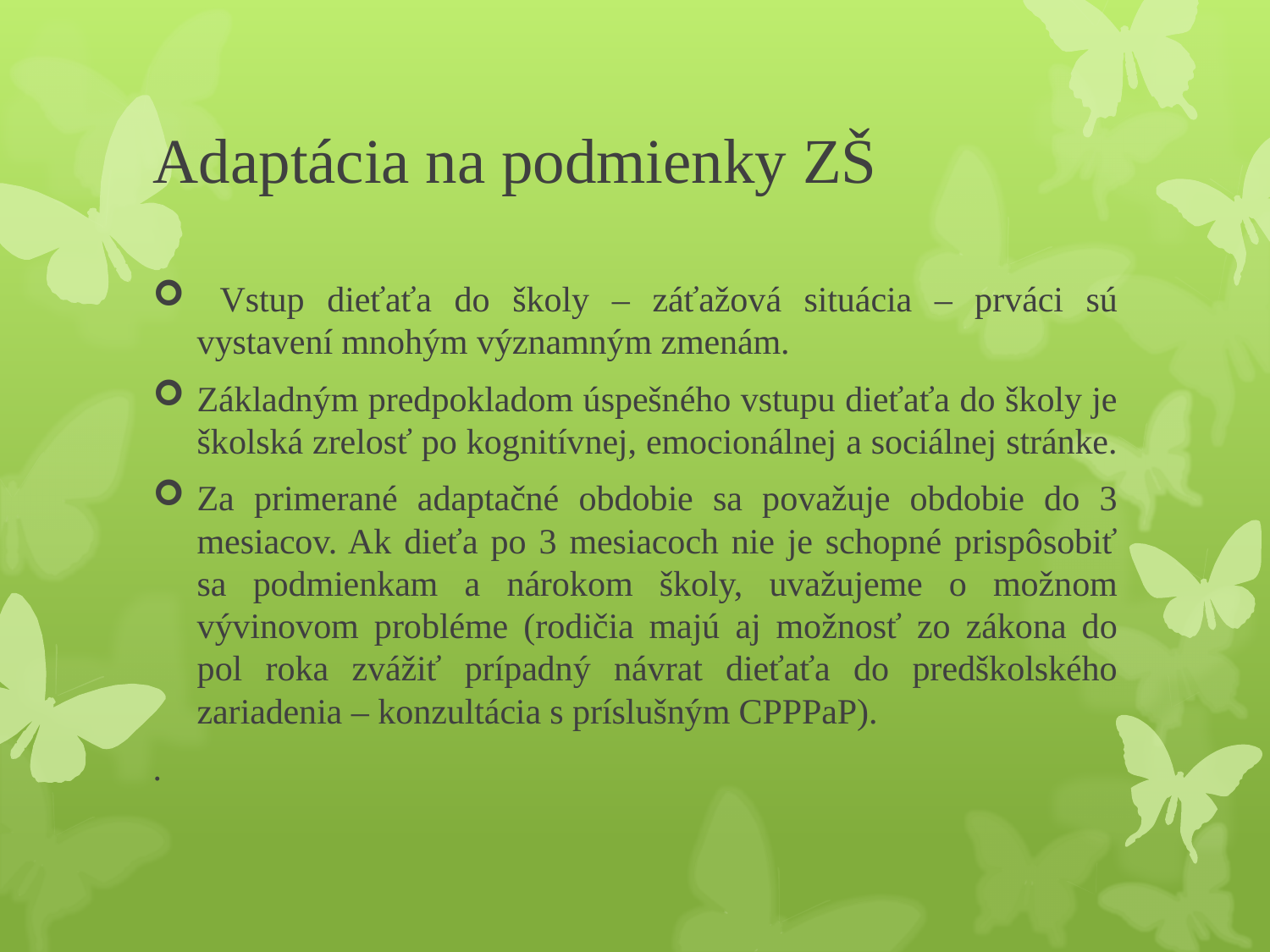

# Adaptácia na podmienky ZŠ
 Vstup dieťaťa do školy – záťažová situácia – prváci sú vystavení mnohým významným zmenám.
Základným predpokladom úspešného vstupu dieťaťa do školy je školská zrelosť po kognitívnej, emocionálnej a sociálnej stránke.
Za primerané adaptačné obdobie sa považuje obdobie do 3 mesiacov. Ak dieťa po 3 mesiacoch nie je schopné prispôsobiť sa podmienkam a nárokom školy, uvažujeme o možnom vývinovom probléme (rodičia majú aj možnosť zo zákona do pol roka zvážiť prípadný návrat dieťaťa do predškolského zariadenia – konzultácia s príslušným CPPPaP).
.